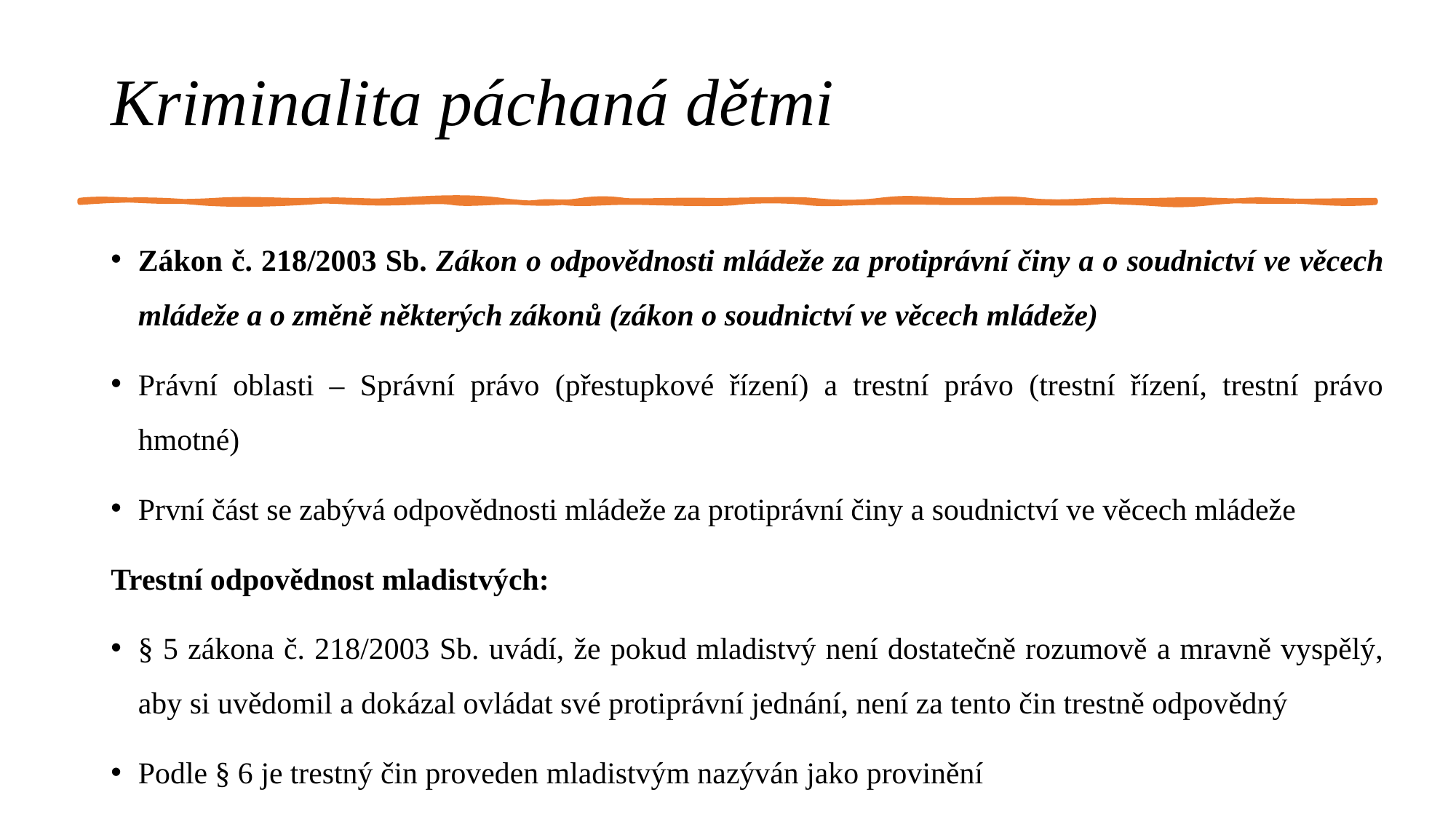

# Kriminalita páchaná dětmi

Zákon č. 218/2003 Sb. Zákon o odpovědnosti mládeže za protiprávní činy a o soudnictví ve věcech mládeže a o změně některých zákonů (zákon o soudnictví ve věcech mládeže)
Právní oblasti – Správní právo (přestupkové řízení) a trestní právo (trestní řízení, trestní právo hmotné)
První část se zabývá odpovědnosti mládeže za protiprávní činy a soudnictví ve věcech mládeže
Trestní odpovědnost mladistvých:
§ 5 zákona č. 218/2003 Sb. uvádí, že pokud mladistvý není dostatečně rozumově a mravně vyspělý, aby si uvědomil a dokázal ovládat své protiprávní jednání, není za tento čin trestně odpovědný
Podle § 6 je trestný čin proveden mladistvým nazýván jako provinění